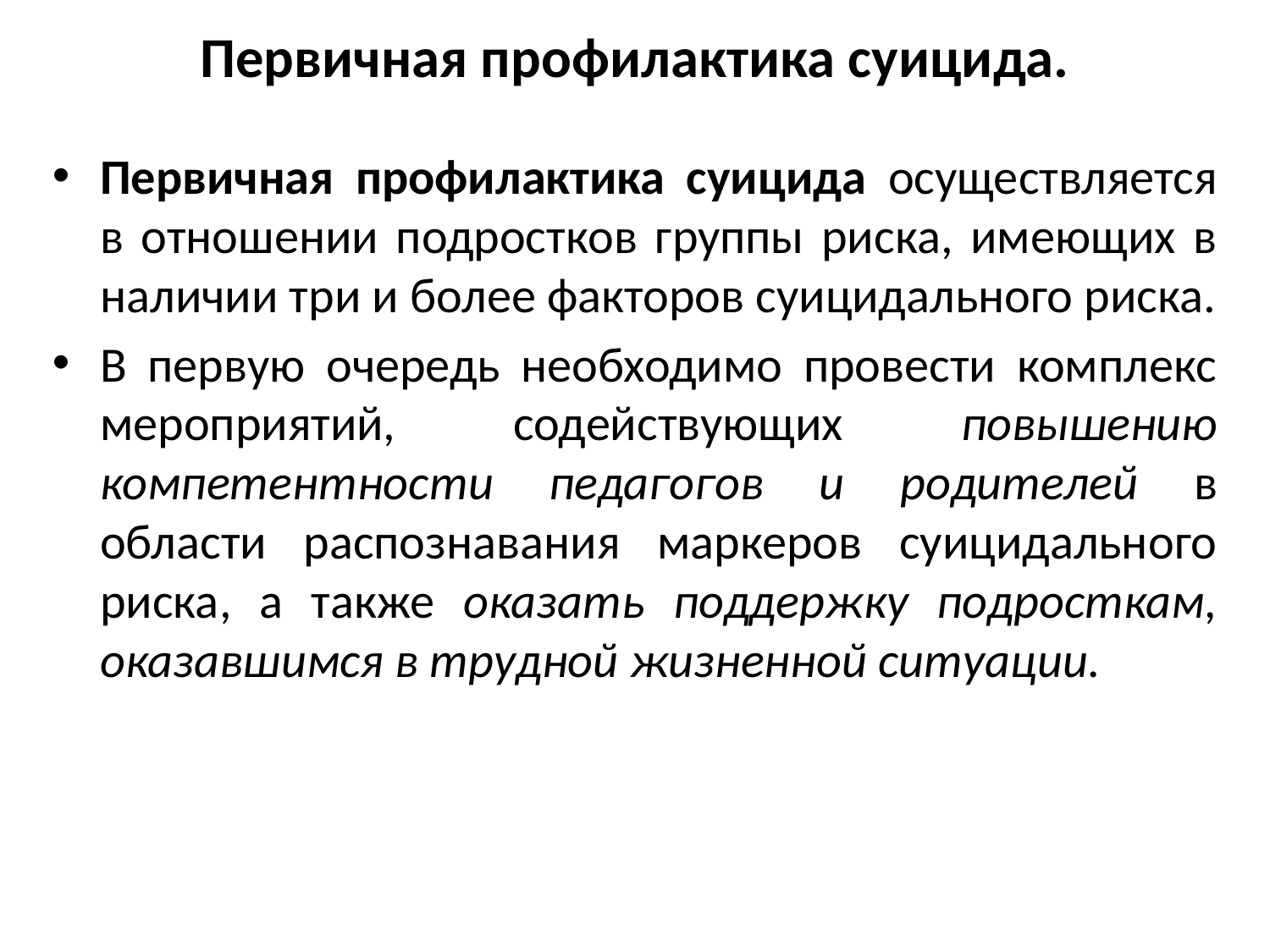

# Первичная профилактика суицида.
Первичная профилактика суицида осуществляется в отношении подростков группы риска, имеющих в наличии три и более факторов суицидального риска.
В первую очередь необходимо провести комплекс мероприятий, содействующих повышению компетентности педагогов и родителей в области распознавания маркеров суицидального риска, а также оказать поддержку подросткам, оказавшимся в трудной жизненной ситуации.